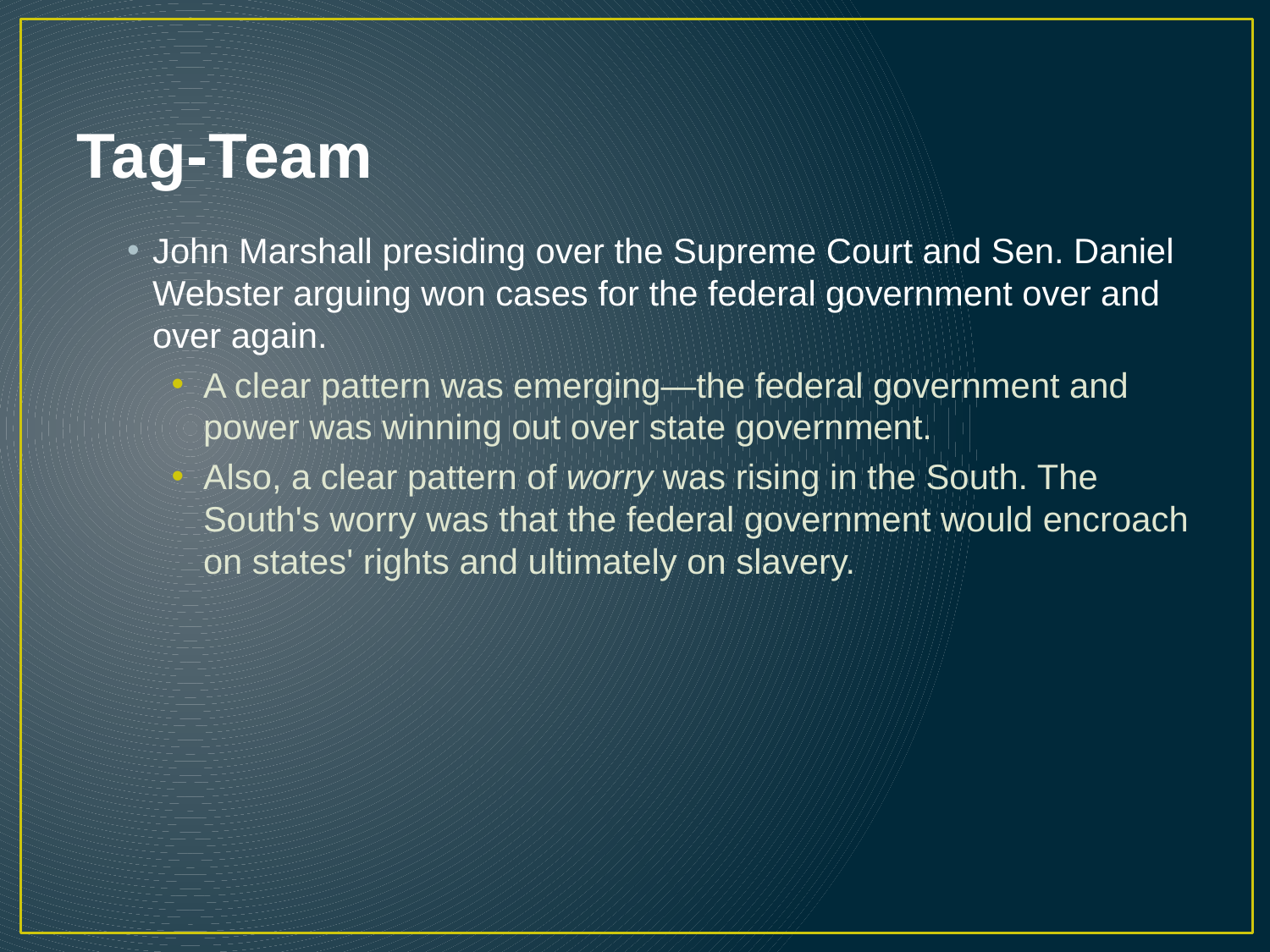

# Tag-Team
John Marshall presiding over the Supreme Court and Sen. Daniel Webster arguing won cases for the federal government over and over again.
A clear pattern was emerging—the federal government and power was winning out over state government.
Also, a clear pattern of worry was rising in the South. The South's worry was that the federal government would encroach on states' rights and ultimately on slavery.